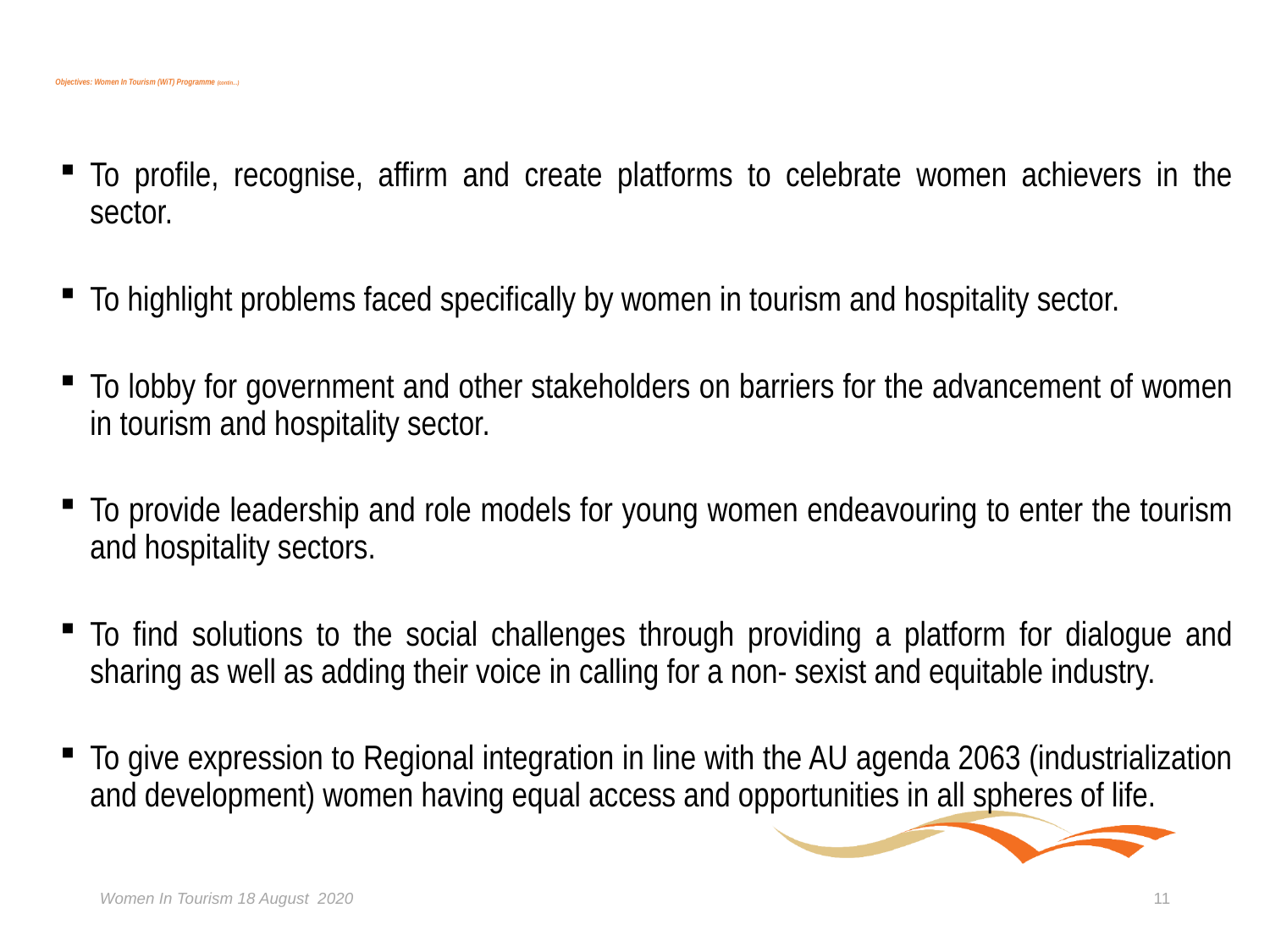

# Objectives: Women In Tourism (WiT) Programme (contin…)
To profile, recognise, affirm and create platforms to celebrate women achievers in the sector.

To highlight problems faced specifically by women in tourism and hospitality sector.

To lobby for government and other stakeholders on barriers for the advancement of women in tourism and hospitality sector.

To provide leadership and role models for young women endeavouring to enter the tourism and hospitality sectors.

To find solutions to the social challenges through providing a platform for dialogue and sharing as well as adding their voice in calling for a non- sexist and equitable industry.

To give expression to Regional integration in line with the AU agenda 2063 (industrialization and development) women having equal access and opportunities in all spheres of life.

Women In Tourism 18 August  2020
11